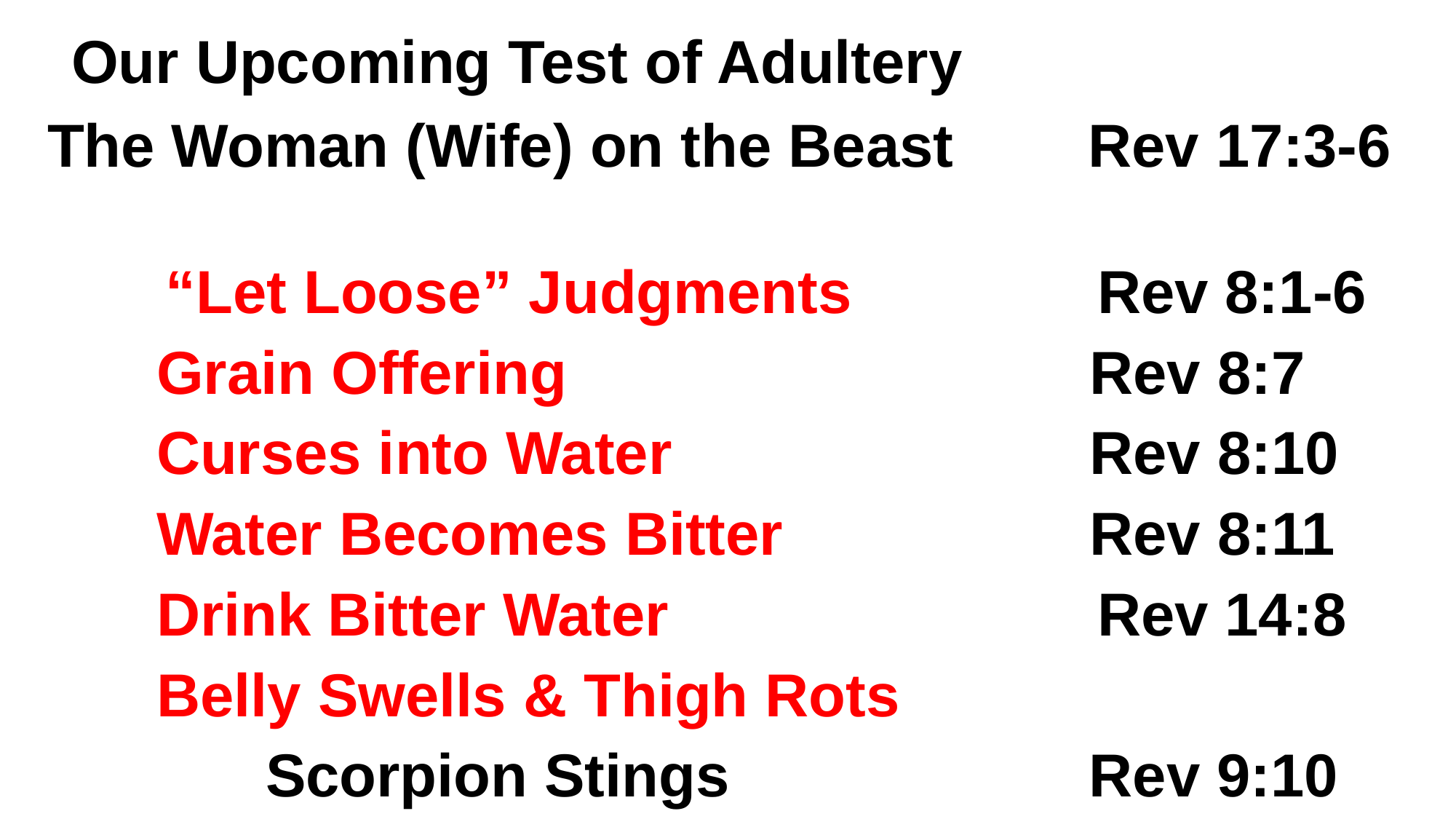

# Our Upcoming Test of Adultery
The Woman (Wife) on the Beast        Rev 17:3-6
       “Let Loose” Judgments     	    Rev 8:1-6
	Grain Offering			    	          Rev 8:7
	Curses into Water             	          Rev 8:10
	Water Becomes Bitter       	          Rev 8:11
	Drink Bitter Water            	 	    Rev 14:8
	Belly Swells & Thigh Rots
		Scorpion Stings          	          Rev 9:10